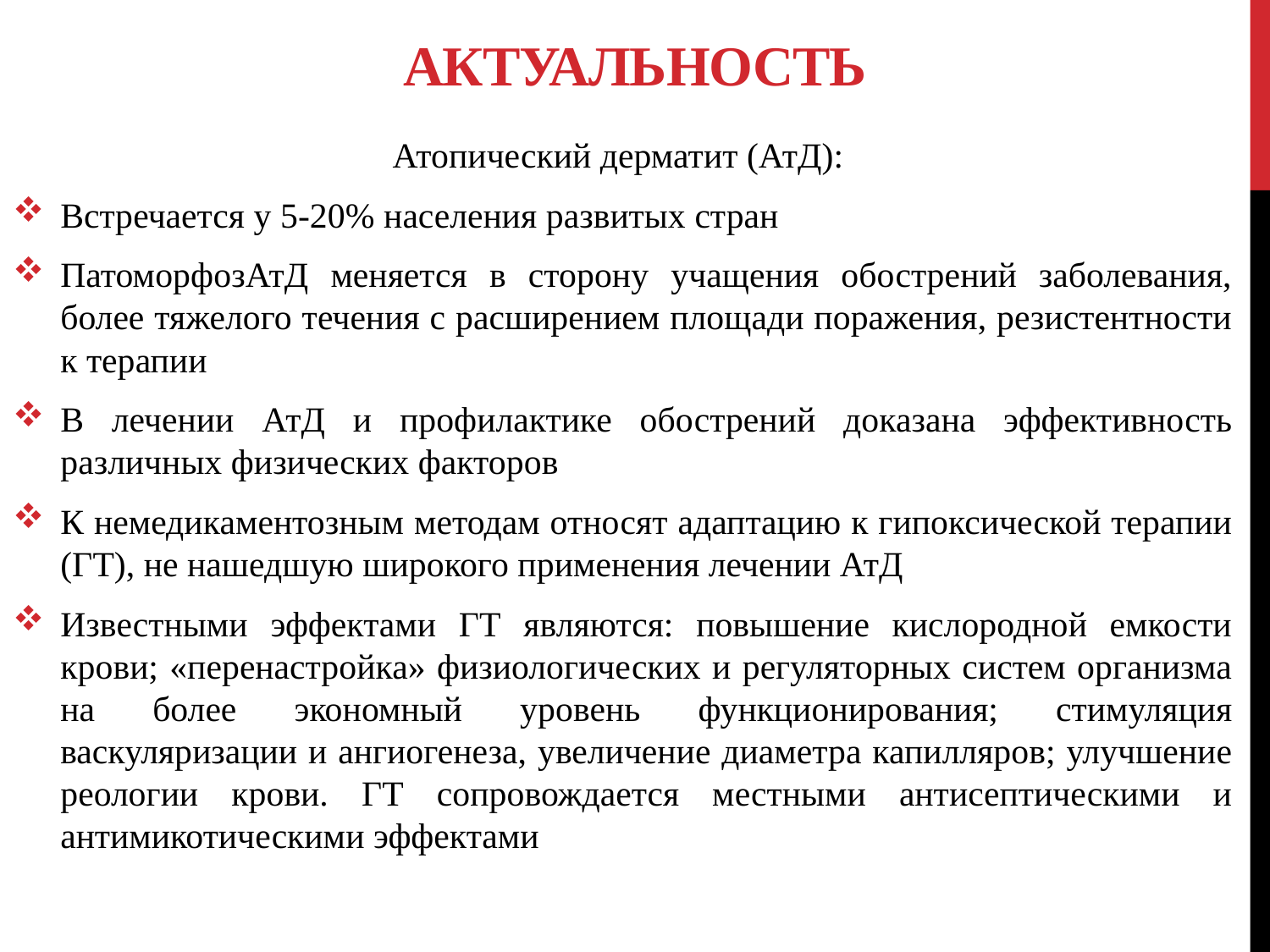

# Актуальность
Атопический дерматит (АтД):
Встречается у 5-20% населения развитых стран
ПатоморфозАтД меняется в сторону учащения обострений заболевания, более тяжелого течения с расширением площади поражения, резистентности к терапии
В лечении АтД и профилактике обострений доказана эффективность различных физических факторов
К немедикаментозным методам относят адаптацию к гипоксической терапии (ГТ), не нашедшую широкого применения лечении АтД
Известными эффектами ГТ являются: повышение кислородной емкости крови; «перенастройка» физиологических и регуляторных систем организма на более экономный уровень функционирования; стимуляция васкуляризации и ангиогенеза, увеличение диаметра капилляров; улучшение реологии крови. ГТ сопровождается местными антисептическими и антимикотическими эффектами